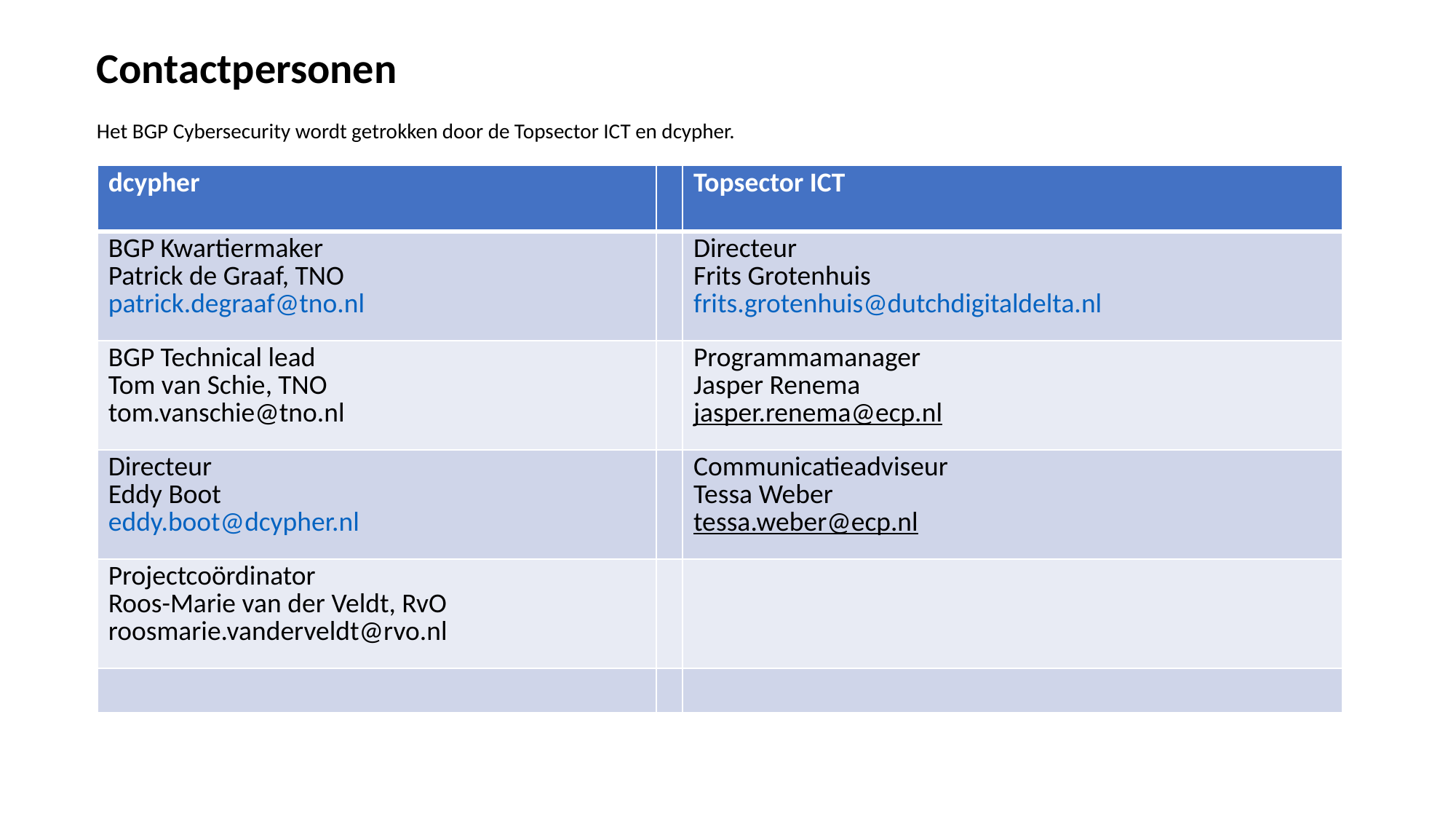

Contactpersonen

Het BGP Cybersecurity wordt getrokken door de Topsector ICT en dcypher.

| dcypher |  | Topsector ICT |
| --- | --- | --- |
| BGP Kwartiermaker Patrick de Graaf, TNO patrick.degraaf@tno.nl |  | Directeur Frits Grotenhuis frits.grotenhuis@dutchdigitaldelta.nl |
| BGP Technical lead  Tom van Schie, TNO tom.vanschie@tno.nl |  | Programmamanager Jasper Renema jasper.renema@ecp.nl |
| Directeur Eddy Boot eddy.boot@dcypher.nl |  | Communicatieadviseur Tessa Weber tessa.weber@ecp.nl |
| Projectcoördinator Roos-Marie van der Veldt, RvO roosmarie.vanderveldt@rvo.nl |  |  |
|  |  |  |